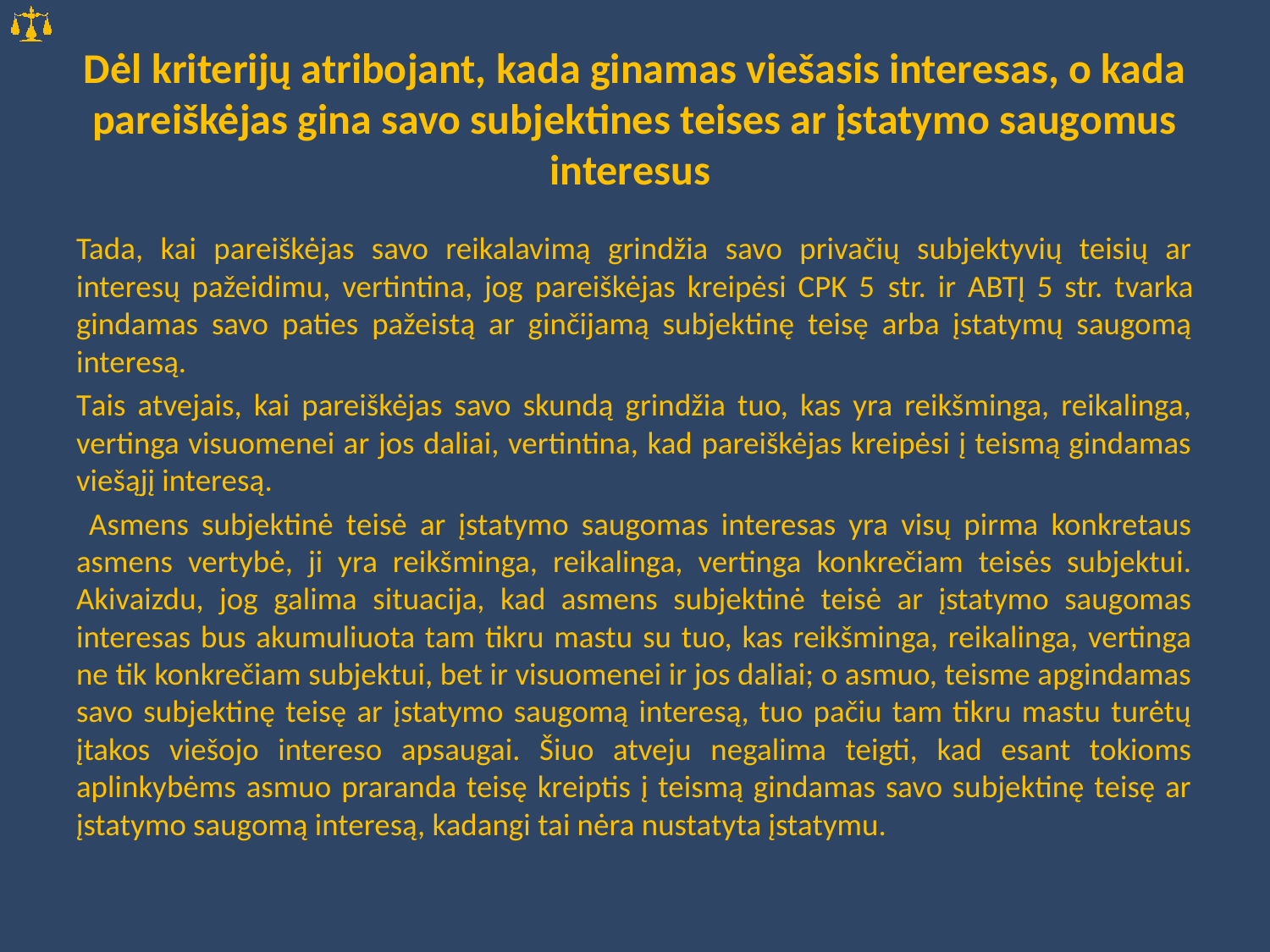

# Dėl kriterijų atribojant, kada ginamas viešasis interesas, o kada pareiškėjas gina savo subjektines teises ar įstatymo saugomus interesus
Tada, kai pareiškėjas savo reikalavimą grindžia savo privačių subjektyvių teisių ar interesų pažeidimu, vertintina, jog pareiškėjas kreipėsi CPK 5 str. ir ABTĮ 5 str. tvarka gindamas savo paties pažeistą ar ginčijamą subjektinę teisę arba įstatymų saugomą interesą.
Tais atvejais, kai pareiškėjas savo skundą grindžia tuo, kas yra reikšminga, reikalinga, vertinga visuomenei ar jos daliai, vertintina, kad pareiškėjas kreipėsi į teismą gindamas viešąjį interesą.
 Asmens subjektinė teisė ar įstatymo saugomas interesas yra visų pirma konkretaus asmens vertybė, ji yra reikšminga, reikalinga, vertinga konkrečiam teisės subjektui. Akivaizdu, jog galima situacija, kad asmens subjektinė teisė ar įstatymo saugomas interesas bus akumuliuota tam tikru mastu su tuo, kas reikšminga, reikalinga, vertinga ne tik konkrečiam subjektui, bet ir visuomenei ir jos daliai; o asmuo, teisme apgindamas savo subjektinę teisę ar įstatymo saugomą interesą, tuo pačiu tam tikru mastu turėtų įtakos viešojo intereso apsaugai. Šiuo atveju negalima teigti, kad esant tokioms aplinkybėms asmuo praranda teisę kreiptis į teismą gindamas savo subjektinę teisę ar įstatymo saugomą interesą, kadangi tai nėra nustatyta įstatymu.